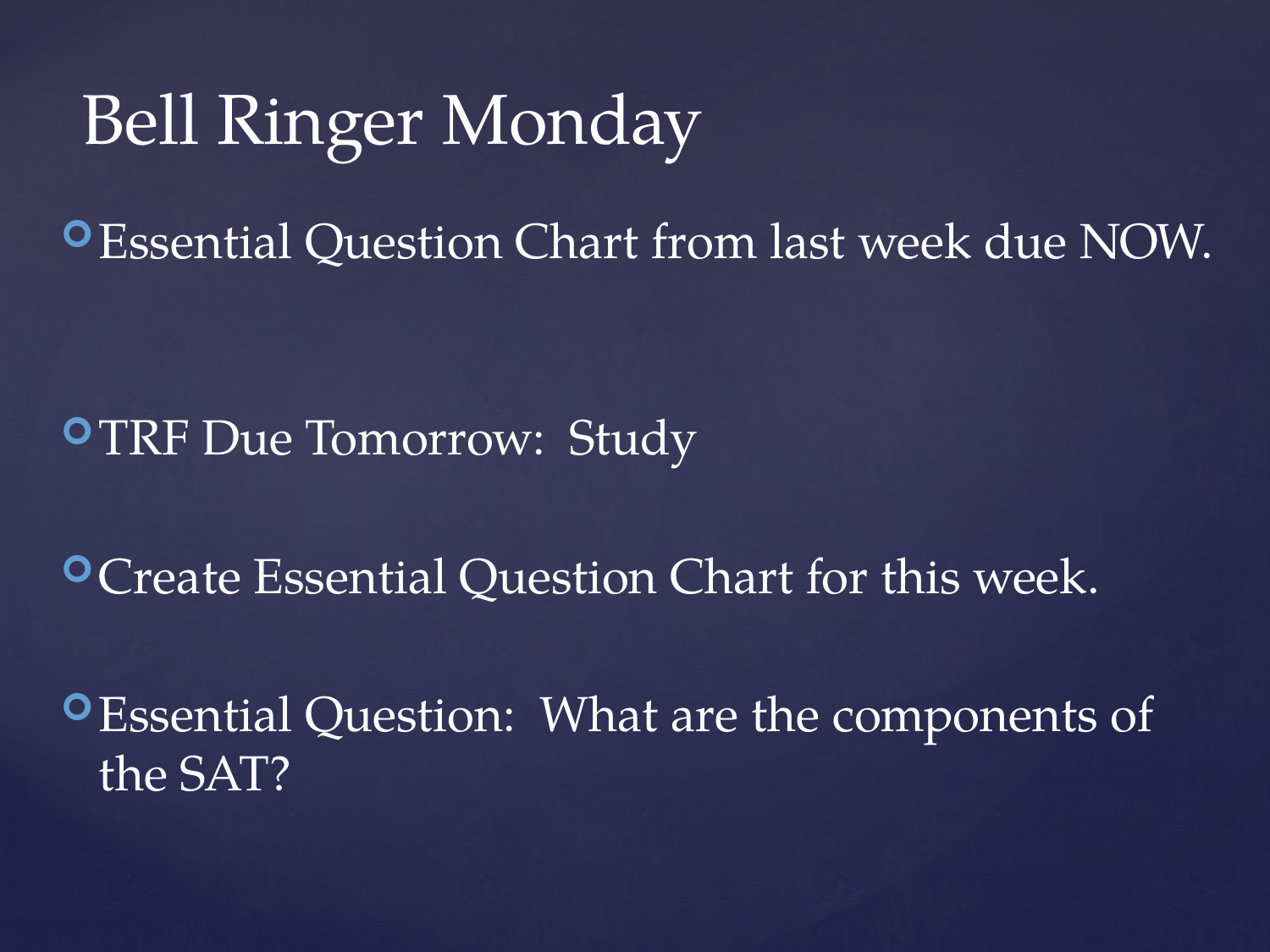

Bell Ringer Monday
Essential Question Chart from last week due NOW.

TRF Due Tomorrow:  Study

Create Essential Question Chart for this week.

Essential Question:  What are the components of the SAT?